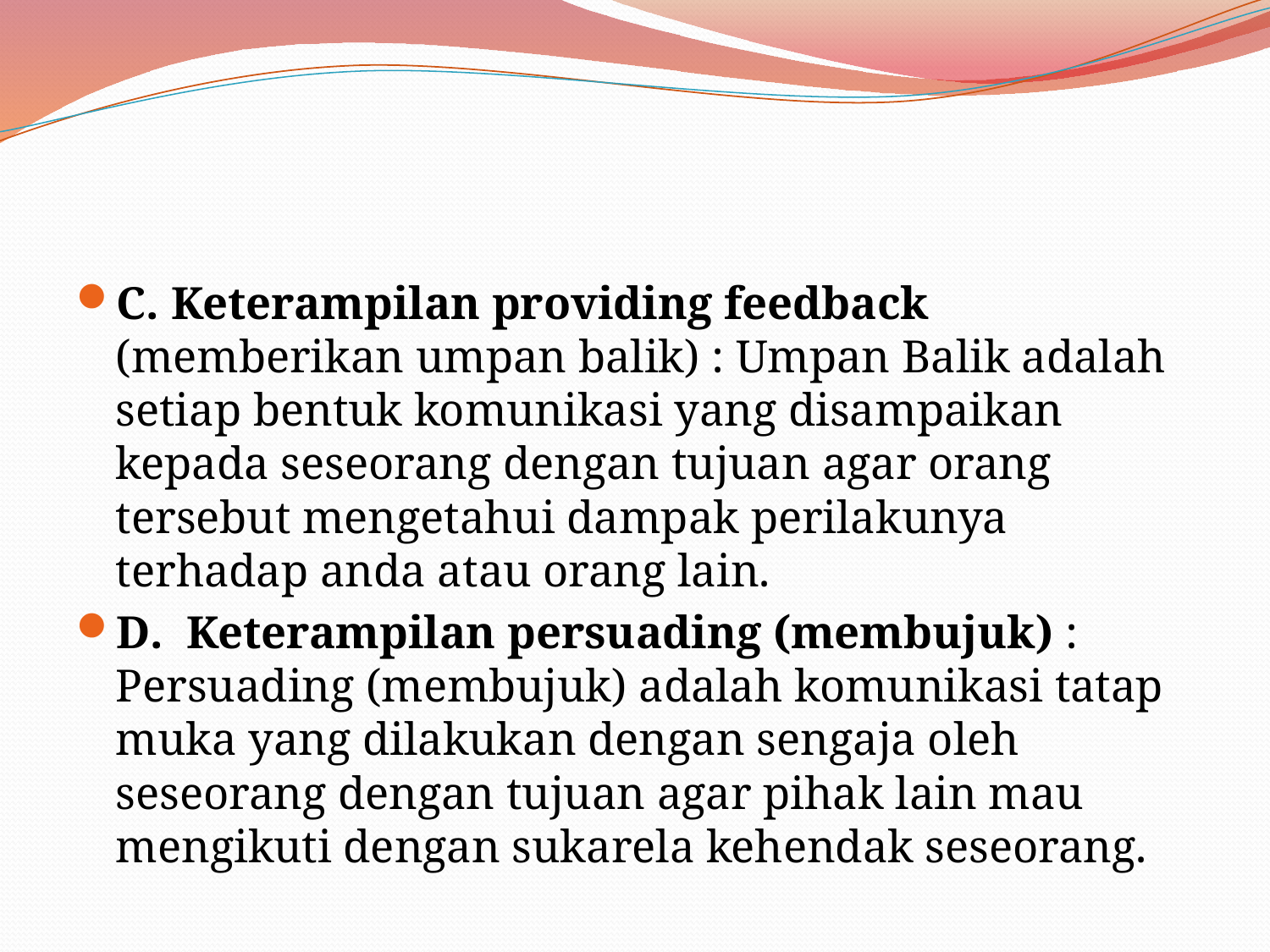

#
C. Keterampilan providing feedback (memberikan umpan balik) : Umpan Balik adalah setiap bentuk komunikasi yang disampaikan kepada seseorang dengan tujuan agar orang tersebut mengetahui dampak perilakunya terhadap anda atau orang lain.
D.  Keterampilan persuading (membujuk) : Persuading (membujuk) adalah komunikasi tatap muka yang dilakukan dengan sengaja oleh seseorang dengan tujuan agar pihak lain mau mengikuti dengan sukarela kehendak seseorang.